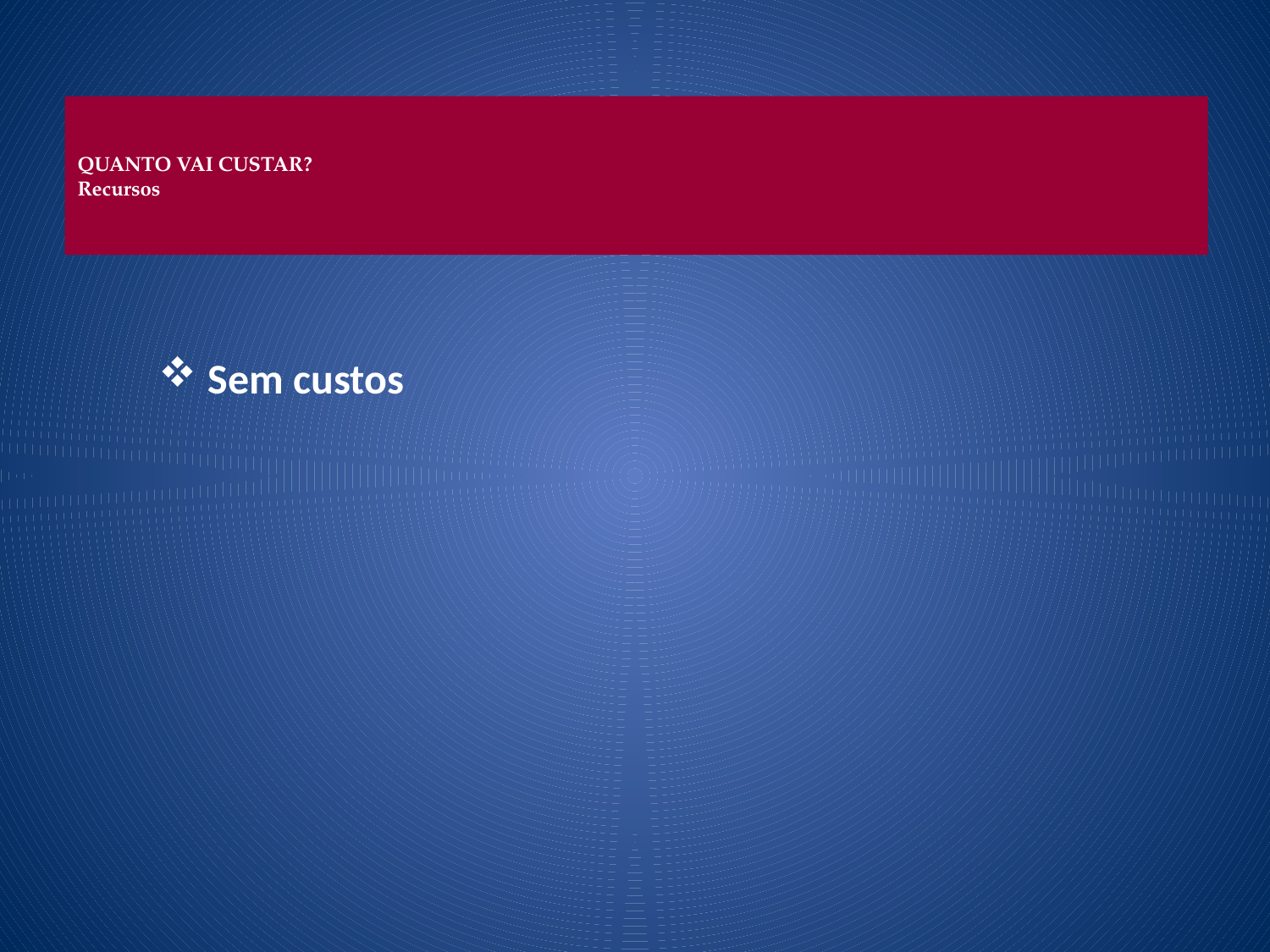

# QUANTO VAI CUSTAR? Recursos
 Sem custos